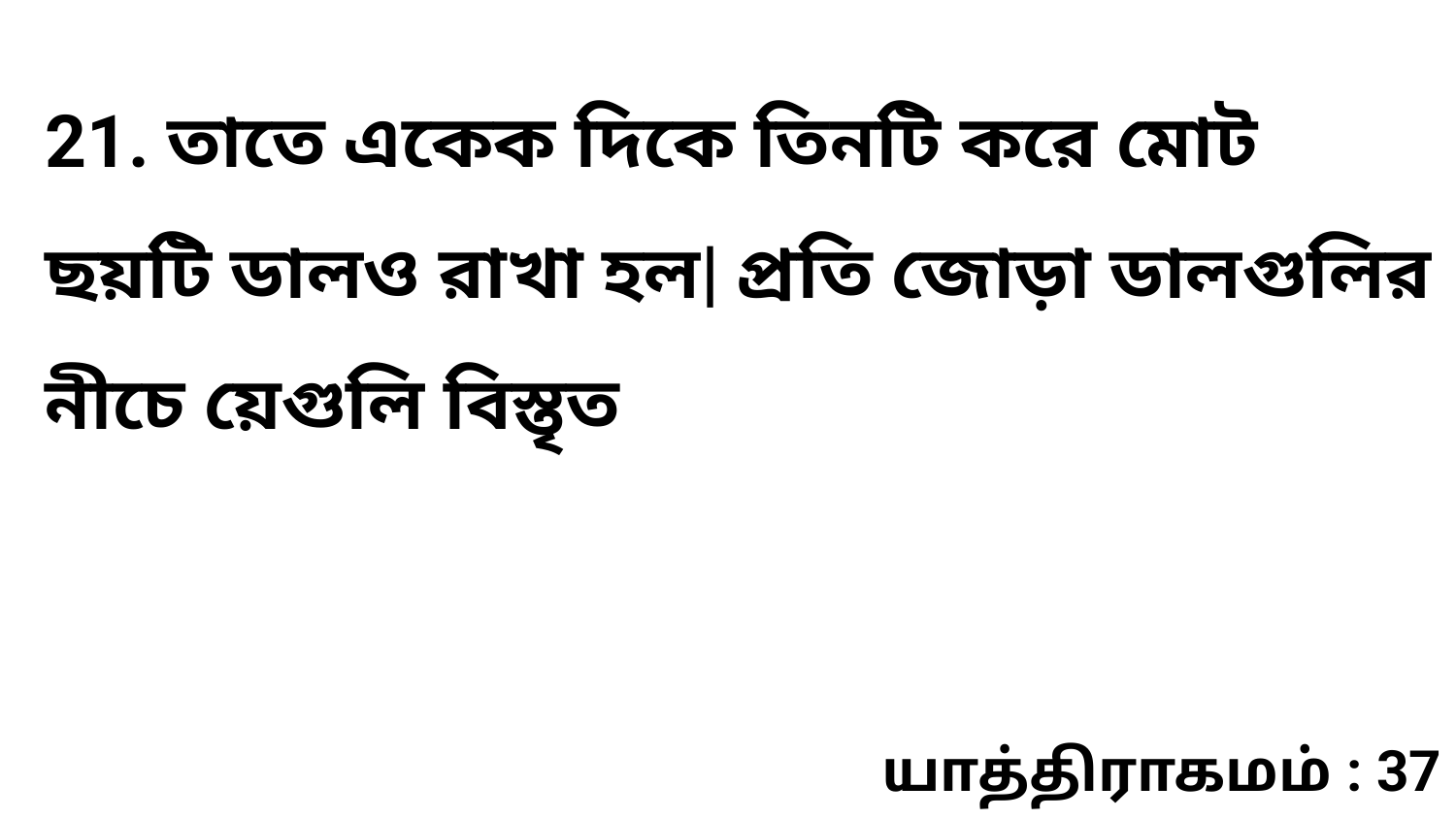

21. তাতে একেক দিকে তিনটি করে মোট ছয়টি ডালও রাখা হল| প্রতি জোড়া ডালগুলির নীচে য়েগুলি বিস্তৃত
யாத்திராகமம் : 37